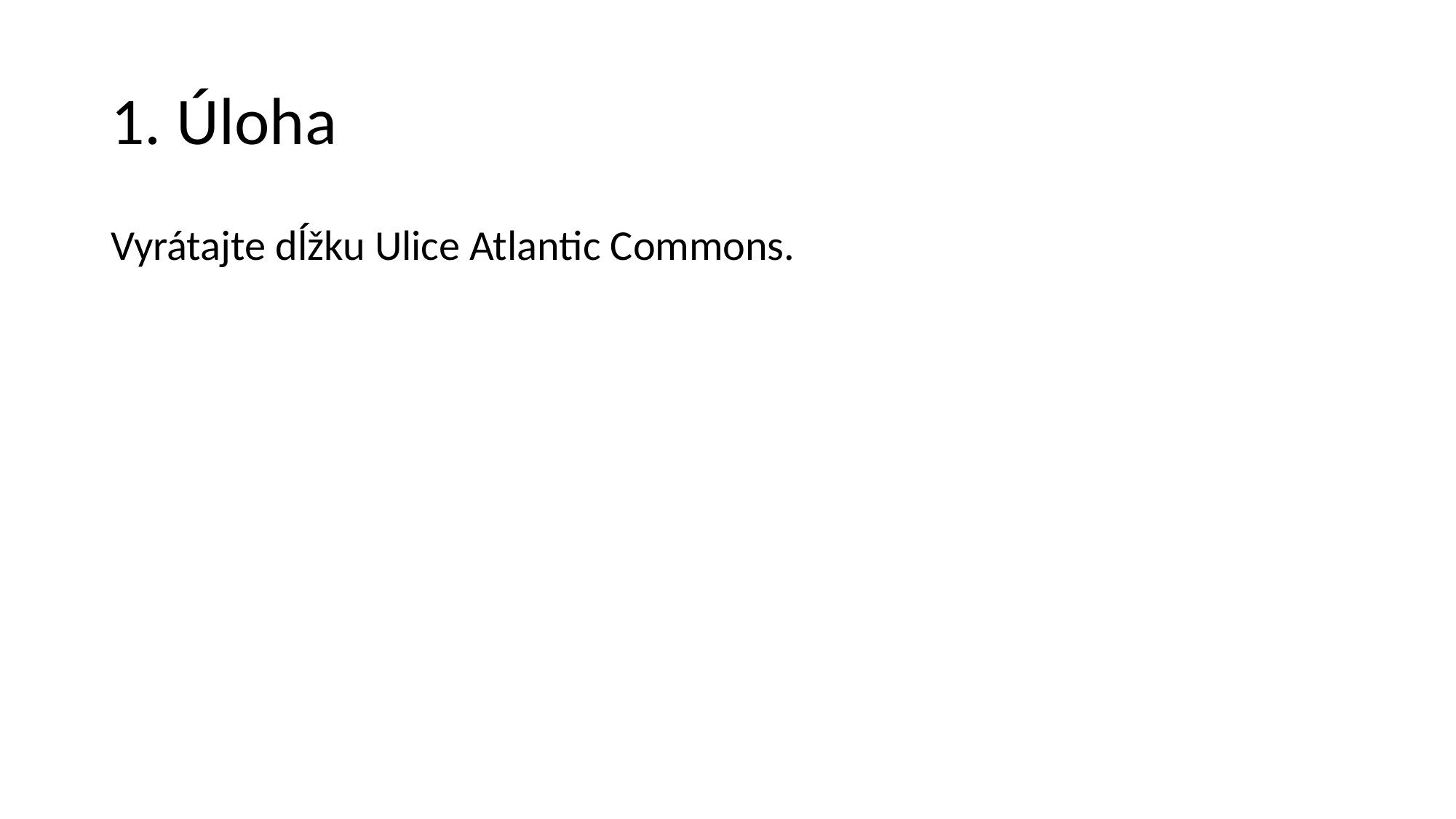

# 1. Úloha
Vyrátajte dĺžku Ulice Atlantic Commons.